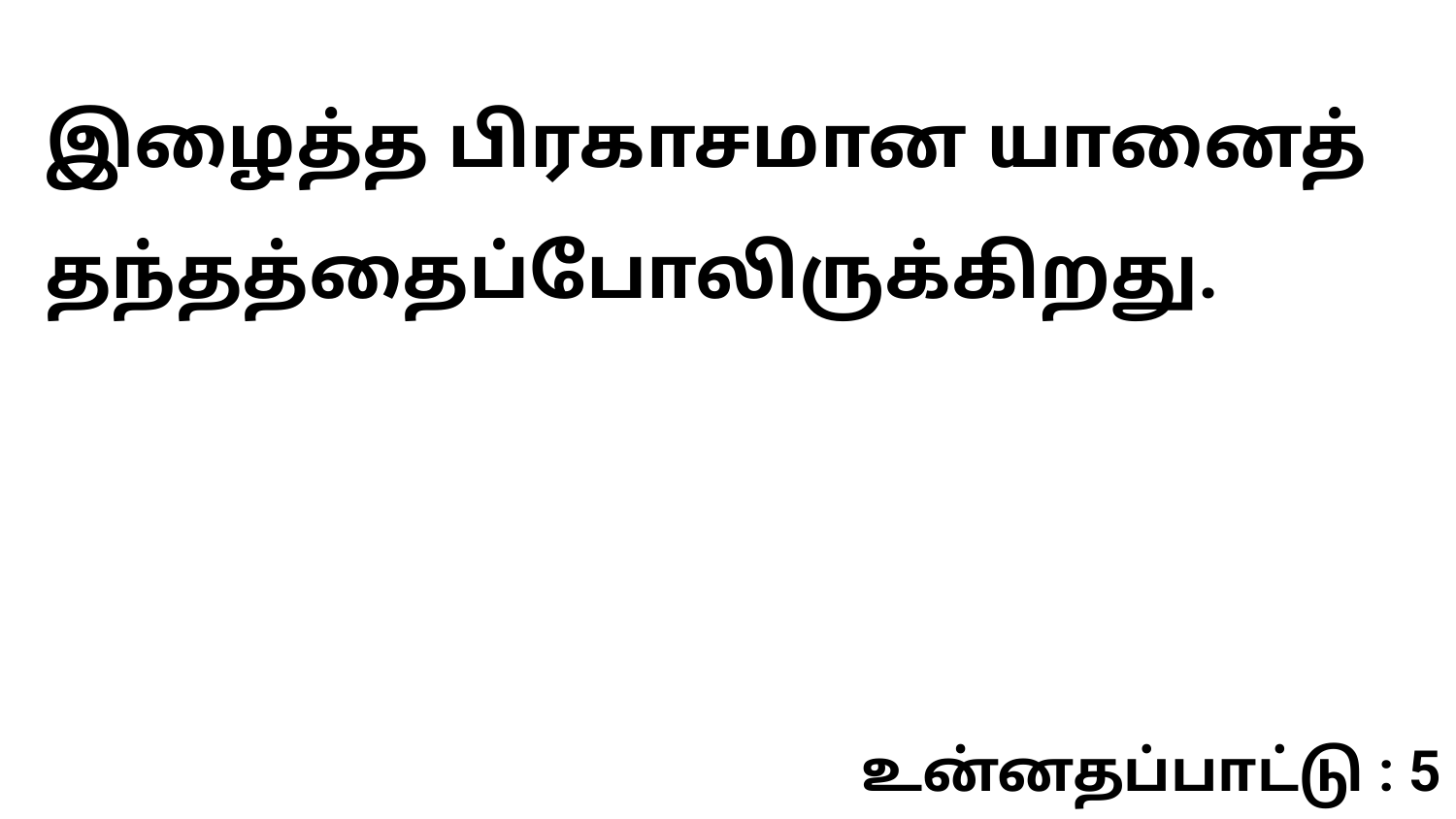

இழைத்த பிரகாசமான யானைத் தந்தத்தைப்போலிருக்கிறது.
உன்னதப்பாட்டு : 5